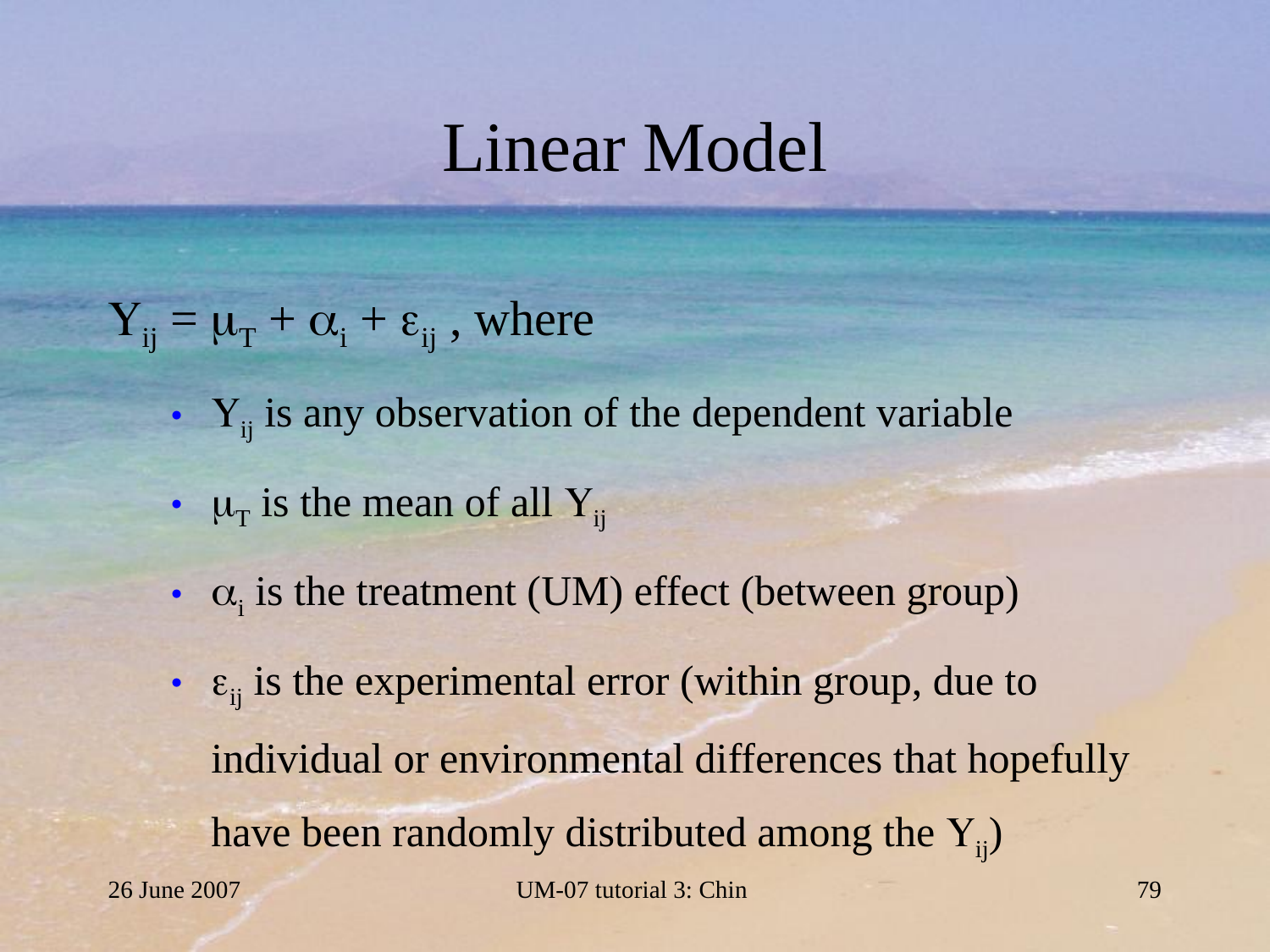

# Linear Model
Υij = μT + αi + εij , where
Υij is any observation of the dependent variable
μT is the mean of all Υij
αi is the treatment (UM) effect (between group)
εij is the experimental error (within group, due to individual or environmental differences that hopefully have been randomly distributed among the Υij)
26 June 2007
UM-07 tutorial 3: Chin
79